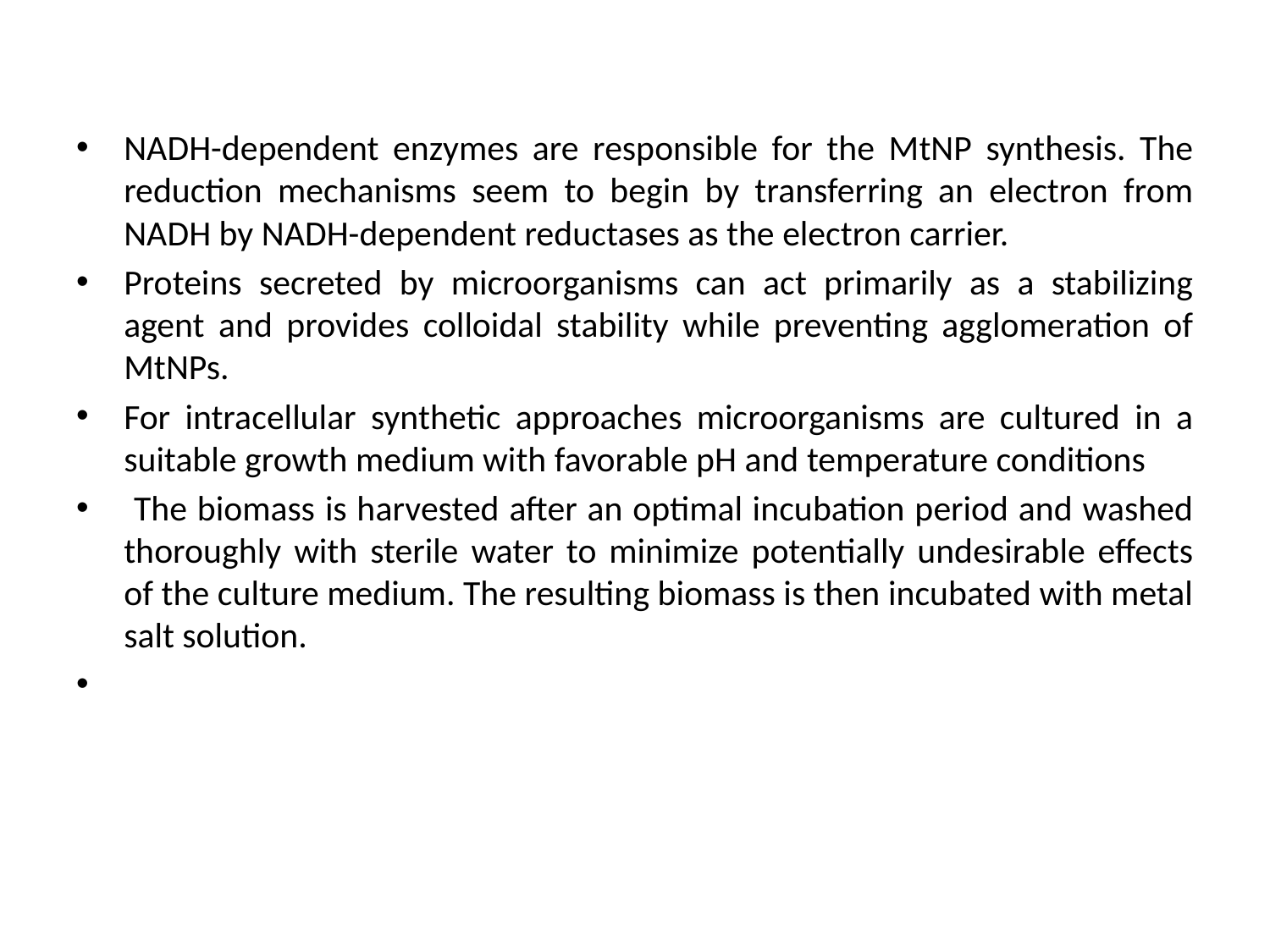

NADH-dependent enzymes are responsible for the MtNP synthesis. The reduction mechanisms seem to begin by transferring an electron from NADH by NADH-dependent reductases as the electron carrier.
Proteins secreted by microorganisms can act primarily as a stabilizing agent and provides colloidal stability while preventing agglomeration of MtNPs.
For intracellular synthetic approaches microorganisms are cultured in a suitable growth medium with favorable pH and temperature conditions
 The biomass is harvested after an optimal incubation period and washed thoroughly with sterile water to minimize potentially undesirable effects of the culture medium. The resulting biomass is then incubated with metal salt solution.